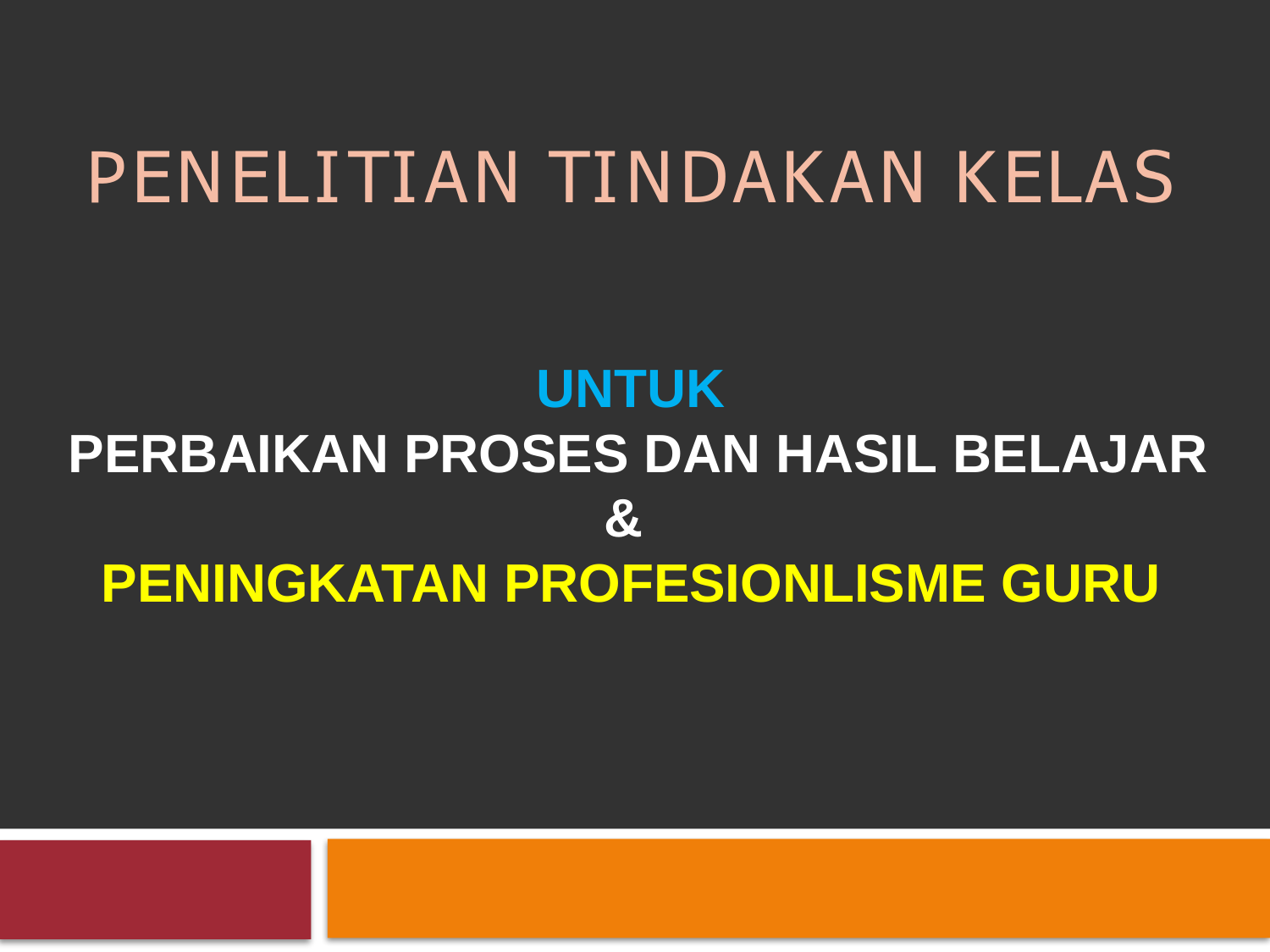

PENELITIAN TINDAKAN KELAS
# UNTUK PERBAIKAN PROSES DAN HASIL BELAJAR & PENINGKATAN PROFESIONLISME GURU